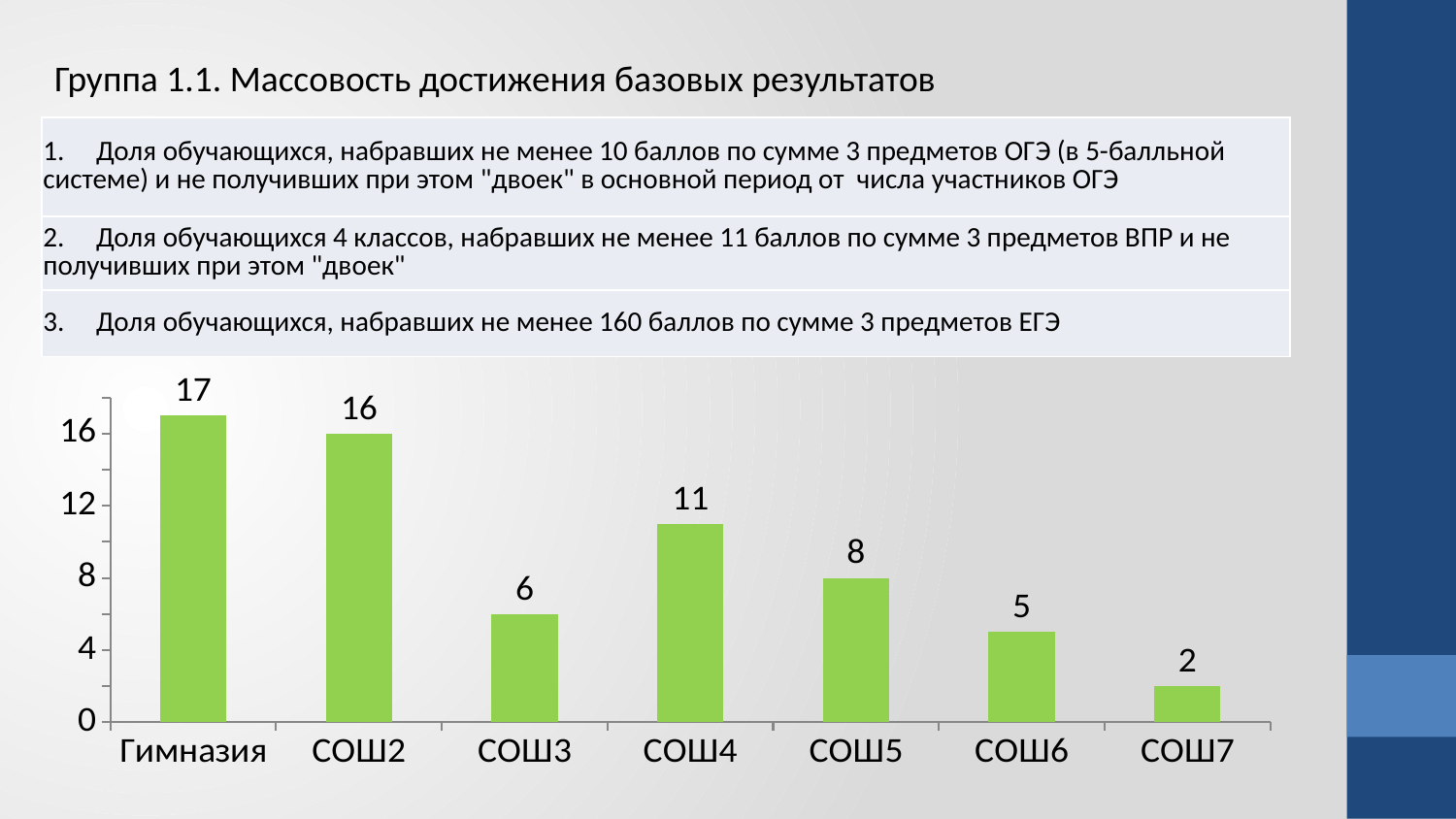

Группа 1.1. Массовость достижения базовых результатов
| 1.     Доля обучающихся, набравших не менее 10 баллов по сумме 3 предметов ОГЭ (в 5-балльной системе) и не получивших при этом "двоек" в основной период от числа участников ОГЭ |
| --- |
| 2.     Доля обучающихся 4 классов, набравших не менее 11 баллов по сумме 3 предметов ВПР и не получивших при этом "двоек" |
| 3.     Доля обучающихся, набравших не менее 160 баллов по сумме 3 предметов ЕГЭ |

### Chart

| Category |  |
|---|---|
| Гимназия | 17.0 |
| СОШ2 | 16.0 |
| СОШ3 | 6.0 |
| СОШ4 | 11.0 |
| СОШ5 | 8.0 |
| СОШ6 | 5.0 |
| СОШ7 | 2.0 |